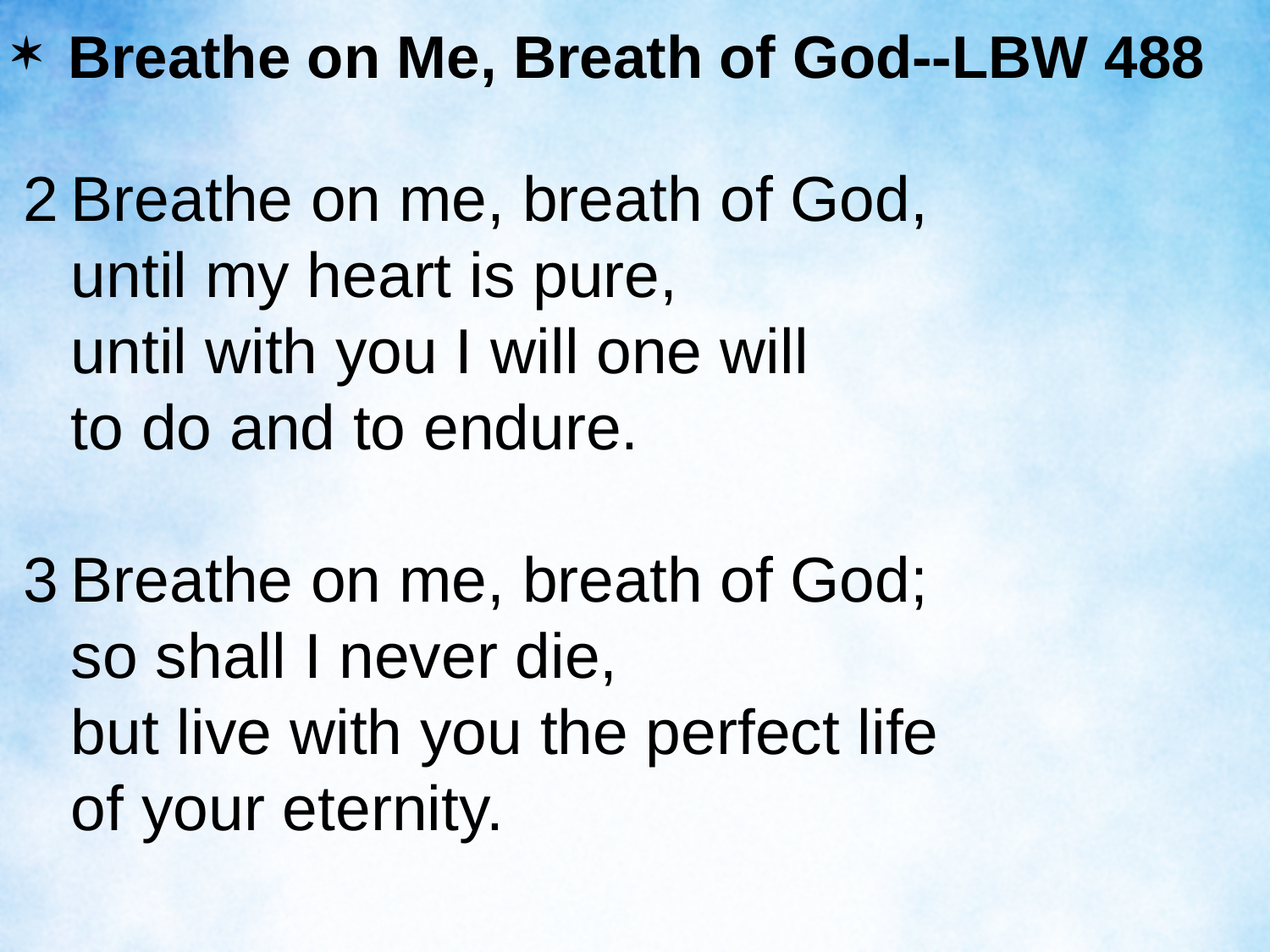

Breathe on Me, Breath of God--LBW 488
2	Breathe on me, breath of God,
	until my heart is pure,
	until with you I will one will
	to do and to endure.

3	Breathe on me, breath of God;
	so shall I never die,
	but live with you the perfect life
	of your eternity.